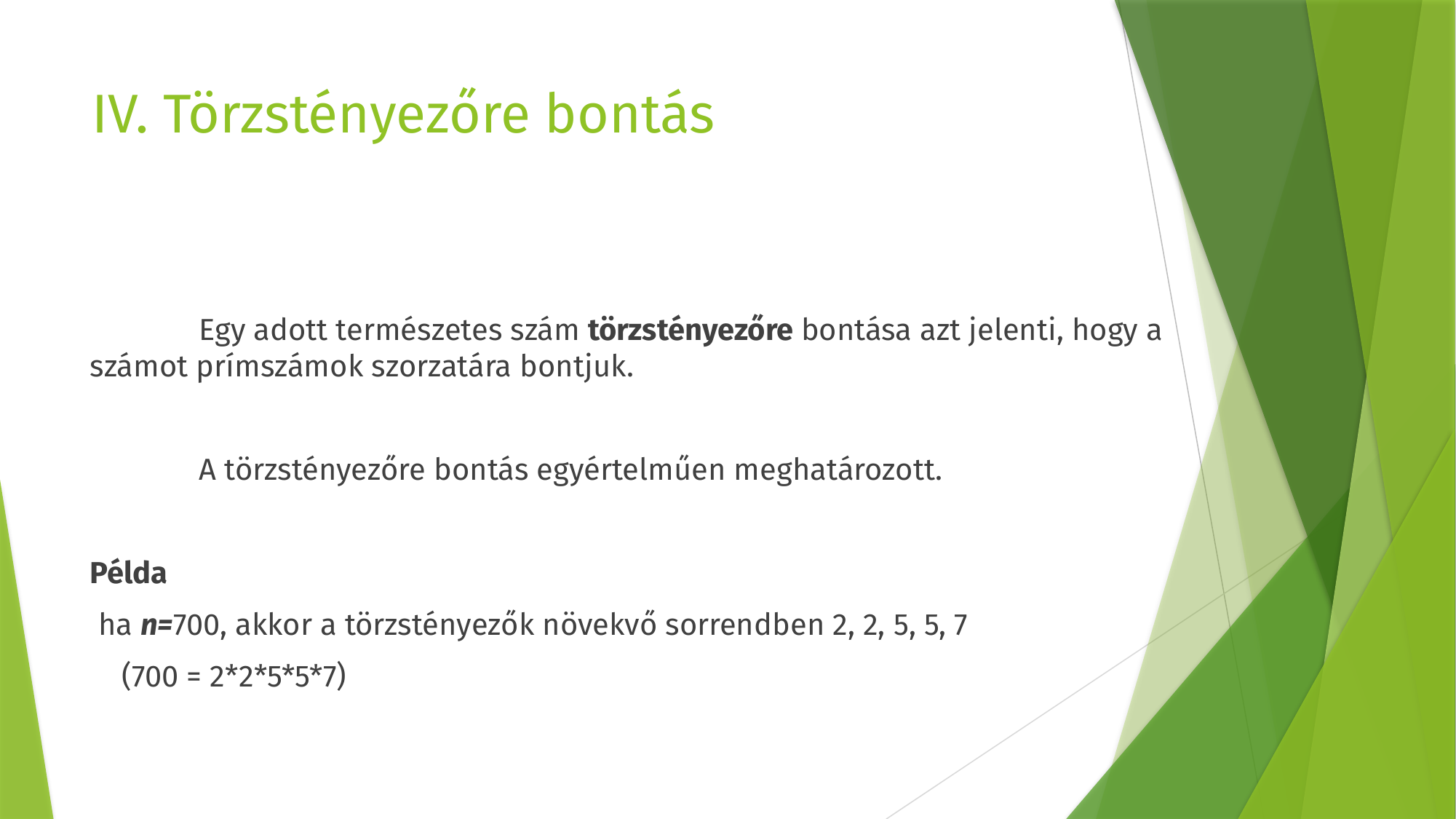

# IV. Törzstényezőre bontás

	Egy adott természetes szám törzstényezőre bontása azt jelenti, hogy a számot prímszámok szorzatára bontjuk.

	A törzstényezőre bontás egyértelműen meghatározott.

Példa
 ha n=700, akkor a törzstényezők növekvő sorrendben 2, 2, 5, 5, 7
    (700 = 2*2*5*5*7)